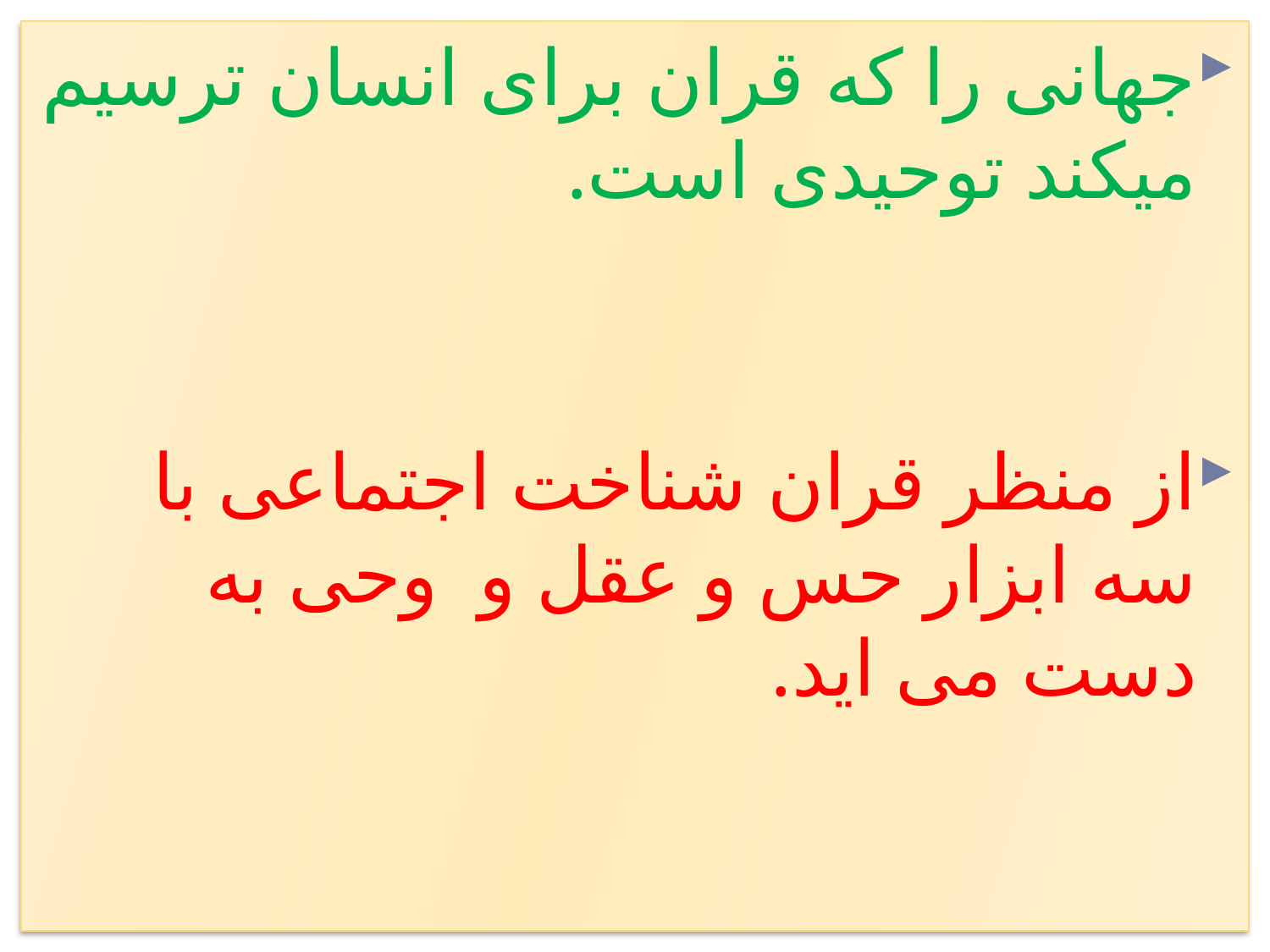

جهانی را که قران برای انسان ترسیم میکند توحیدی است.

از منظر قران شناخت اجتماعی با سه ابزار حس و عقل و  وحی به دست می اید.
#